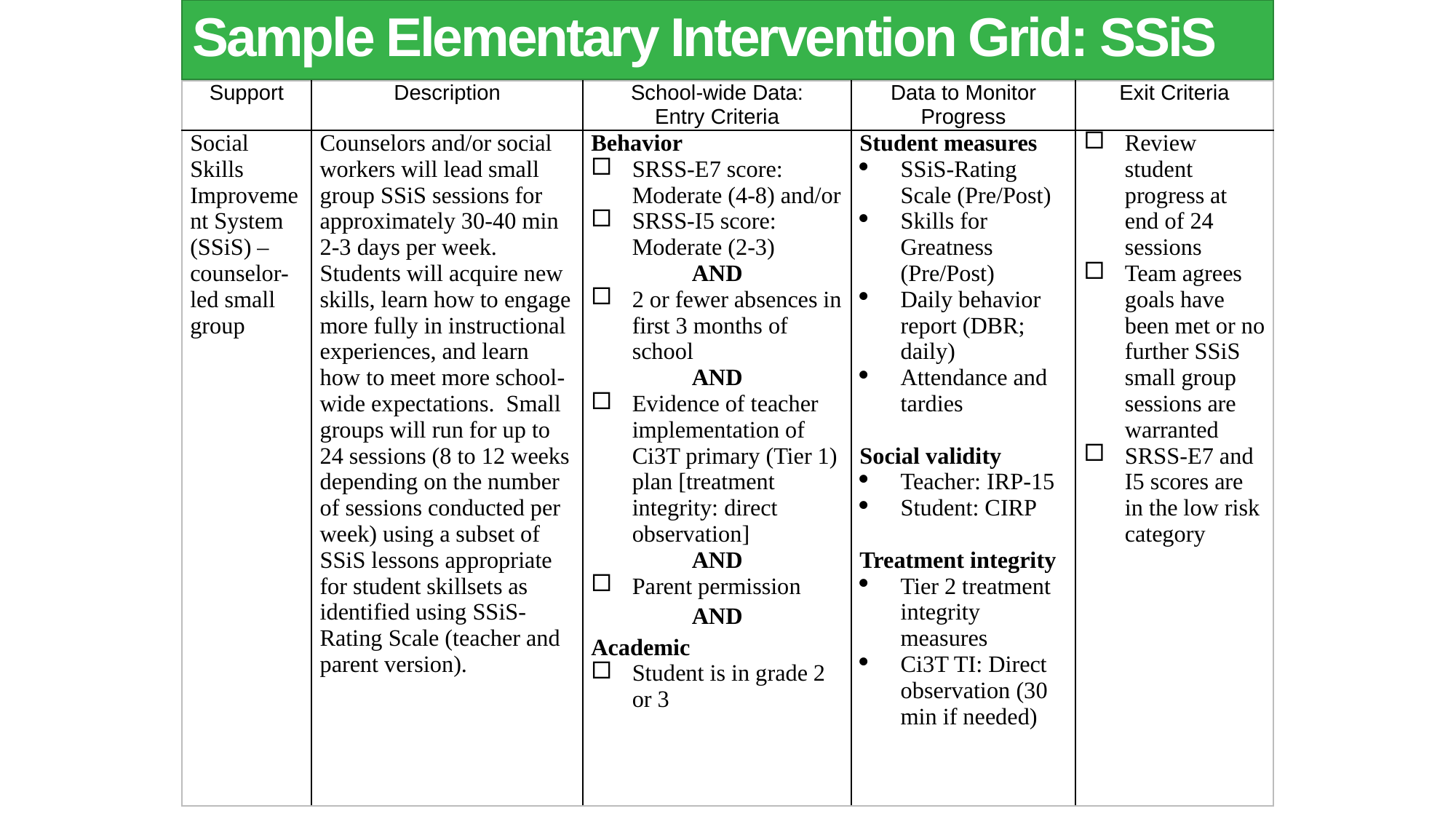

# Sample Elementary Intervention Grid: SSiS
| Support | Description | School-wide Data: Entry Criteria | Data to Monitor Progress | Exit Criteria |
| --- | --- | --- | --- | --- |
| Social Skills Improvement System (SSiS) – counselor-led small group | Counselors and/or social workers will lead small group SSiS sessions for approximately 30-40 min 2-3 days per week. Students will acquire new skills, learn how to engage more fully in instructional experiences, and learn how to meet more school-wide expectations. Small groups will run for up to 24 sessions (8 to 12 weeks depending on the number of sessions conducted per week) using a subset of SSiS lessons appropriate for student skillsets as identified using SSiS-Rating Scale (teacher and parent version). | Behavior SRSS-E7 score: Moderate (4-8) and/or SRSS-I5 score: Moderate (2-3) AND 2 or fewer absences in first 3 months of school AND Evidence of teacher implementation of Ci3T primary (Tier 1) plan [treatment integrity: direct observation] AND Parent permission AND Academic Student is in grade 2 or 3 | Student measures SSiS-Rating Scale (Pre/Post) Skills for Greatness (Pre/Post) Daily behavior report (DBR; daily) Attendance and tardies   Social validity Teacher: IRP-15 Student: CIRP   Treatment integrity Tier 2 treatment integrity measures Ci3T TI: Direct observation (30 min if needed) | Review student progress at end of 24 sessions Team agrees goals have been met or no further SSiS small group sessions are warranted SRSS-E7 and I5 scores are in the low risk category |